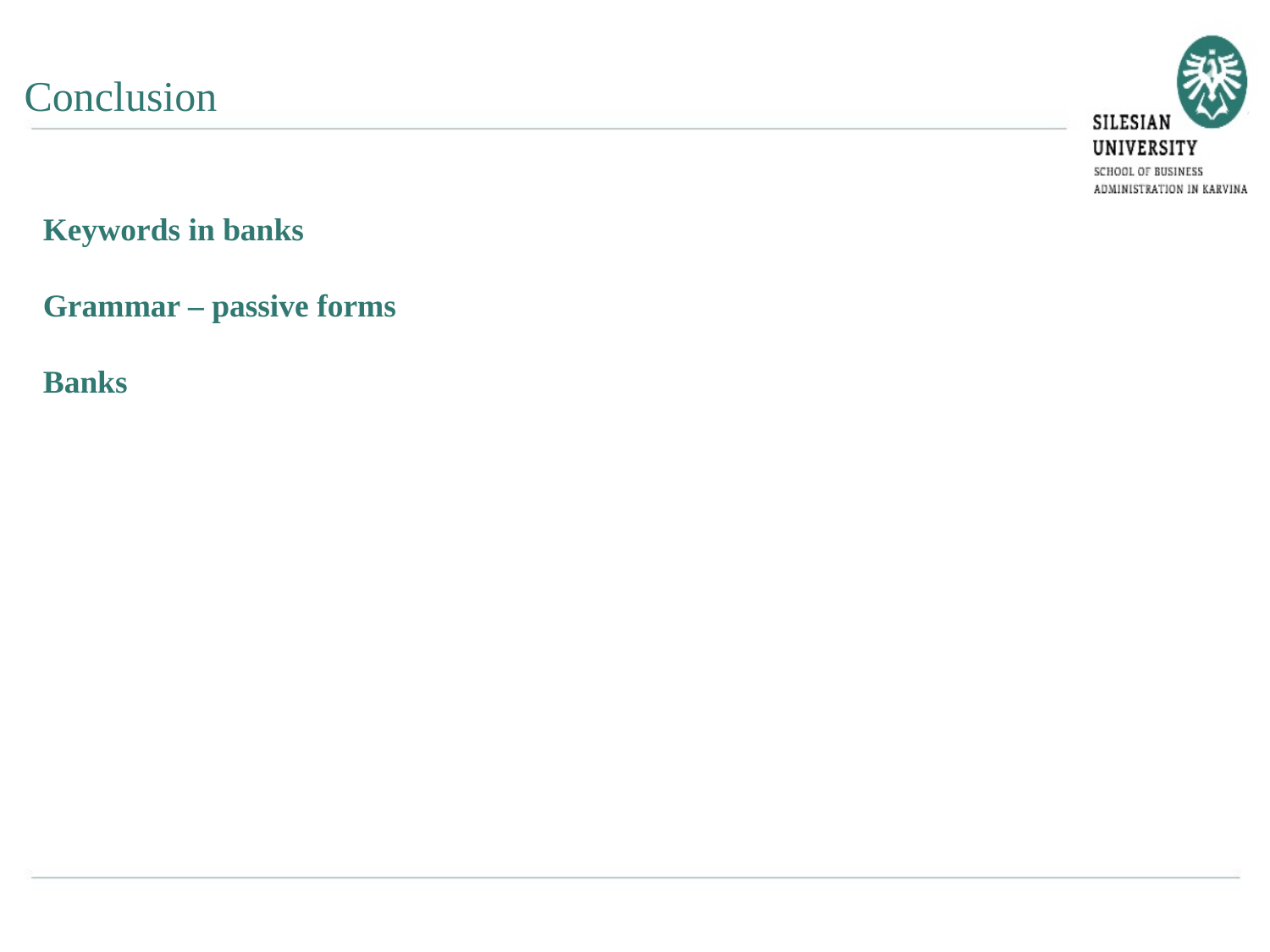

Conclusion
Keywords in banks

Grammar – passive forms

Banks